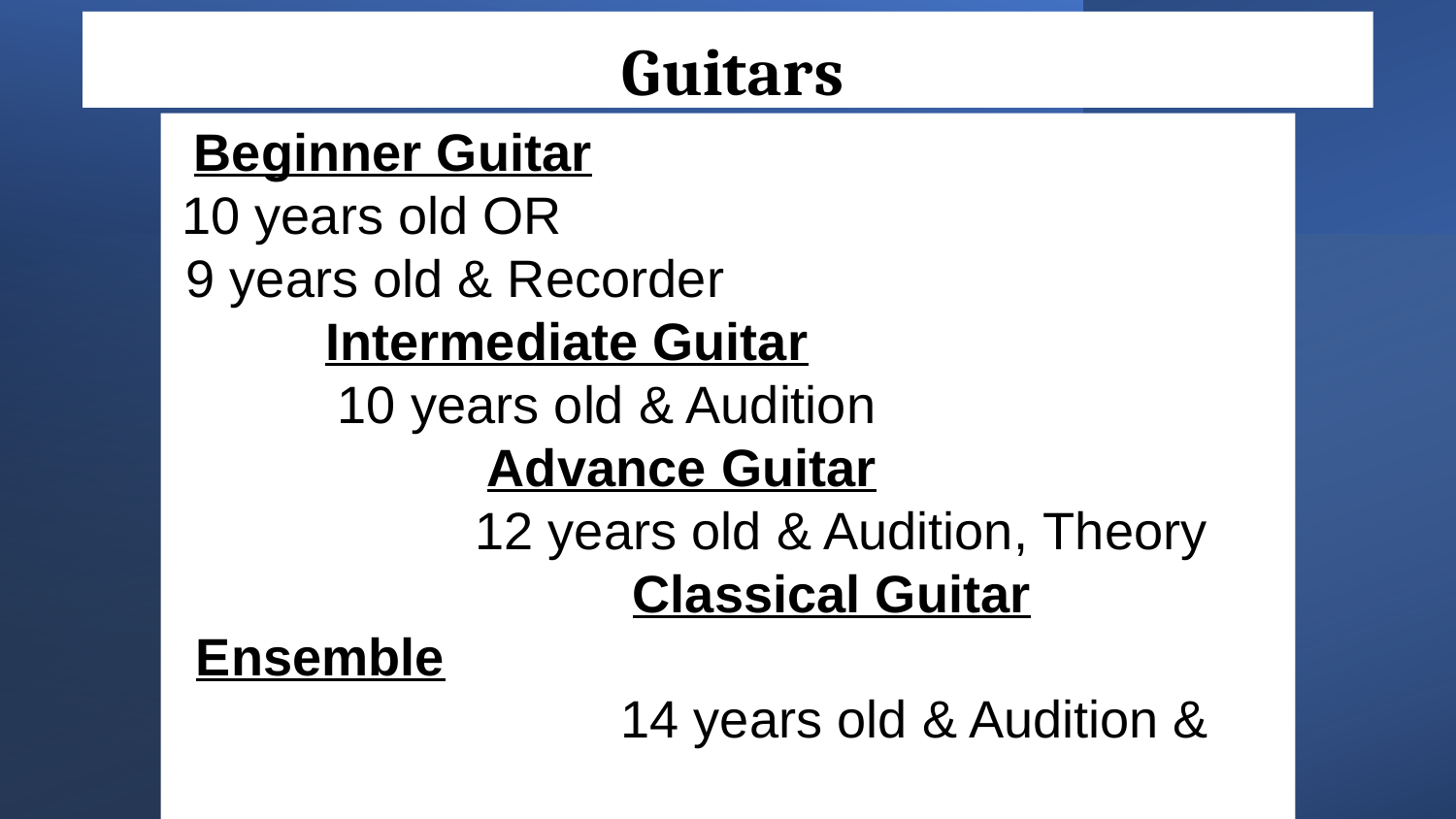

Guitars
Beginner Guitar
10 years old OR
9 years old & Recorder
	Intermediate Guitar
	10 years old & Audition
		Advance Guitar
		12 years old & Audition, Theory
			Classical Guitar Ensemble
			14 years old & Audition & 							Adv. Guitar